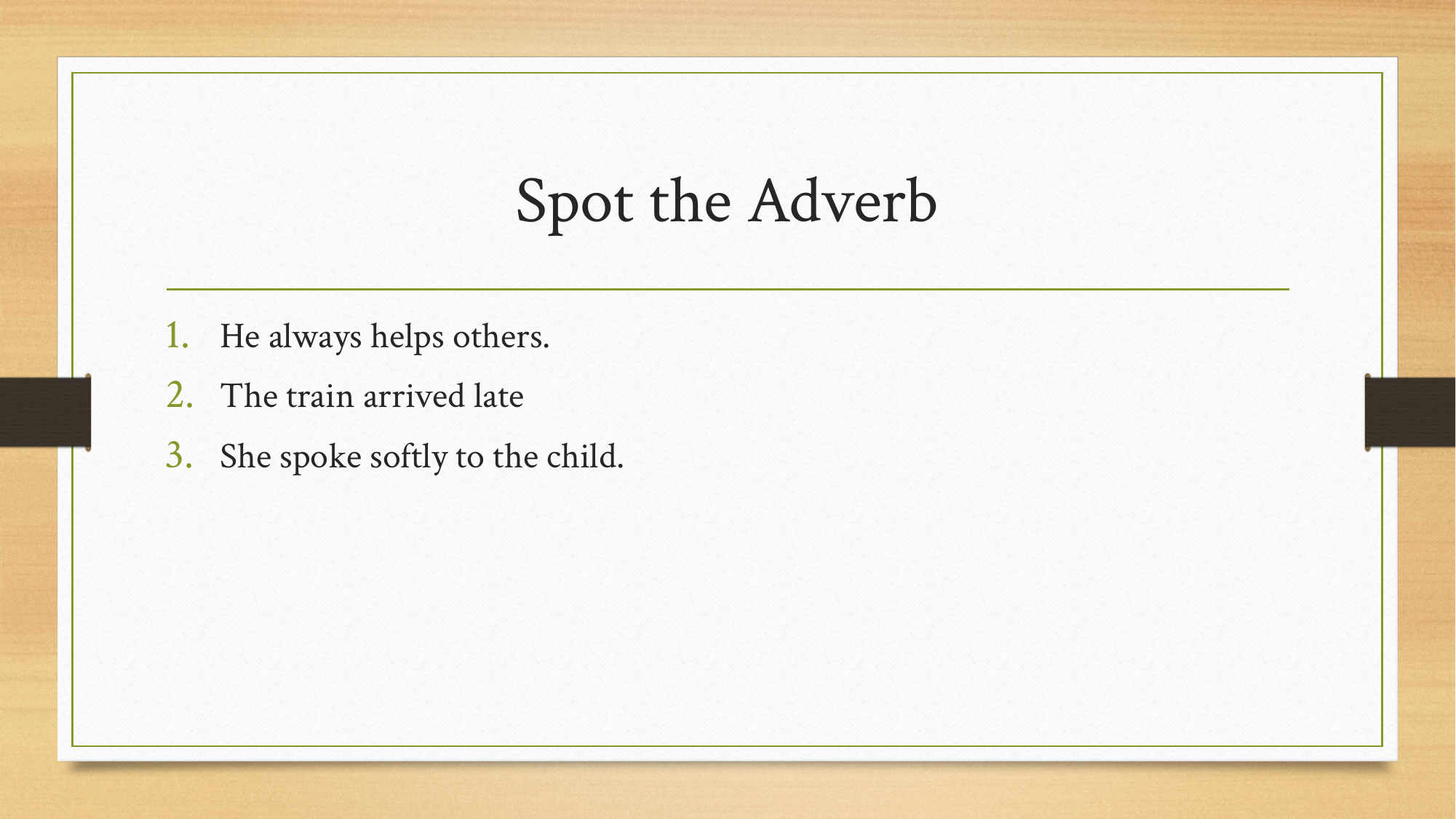

# Spot the Adverb
He always helps others.
The train arrived late
She spoke softly to the child.